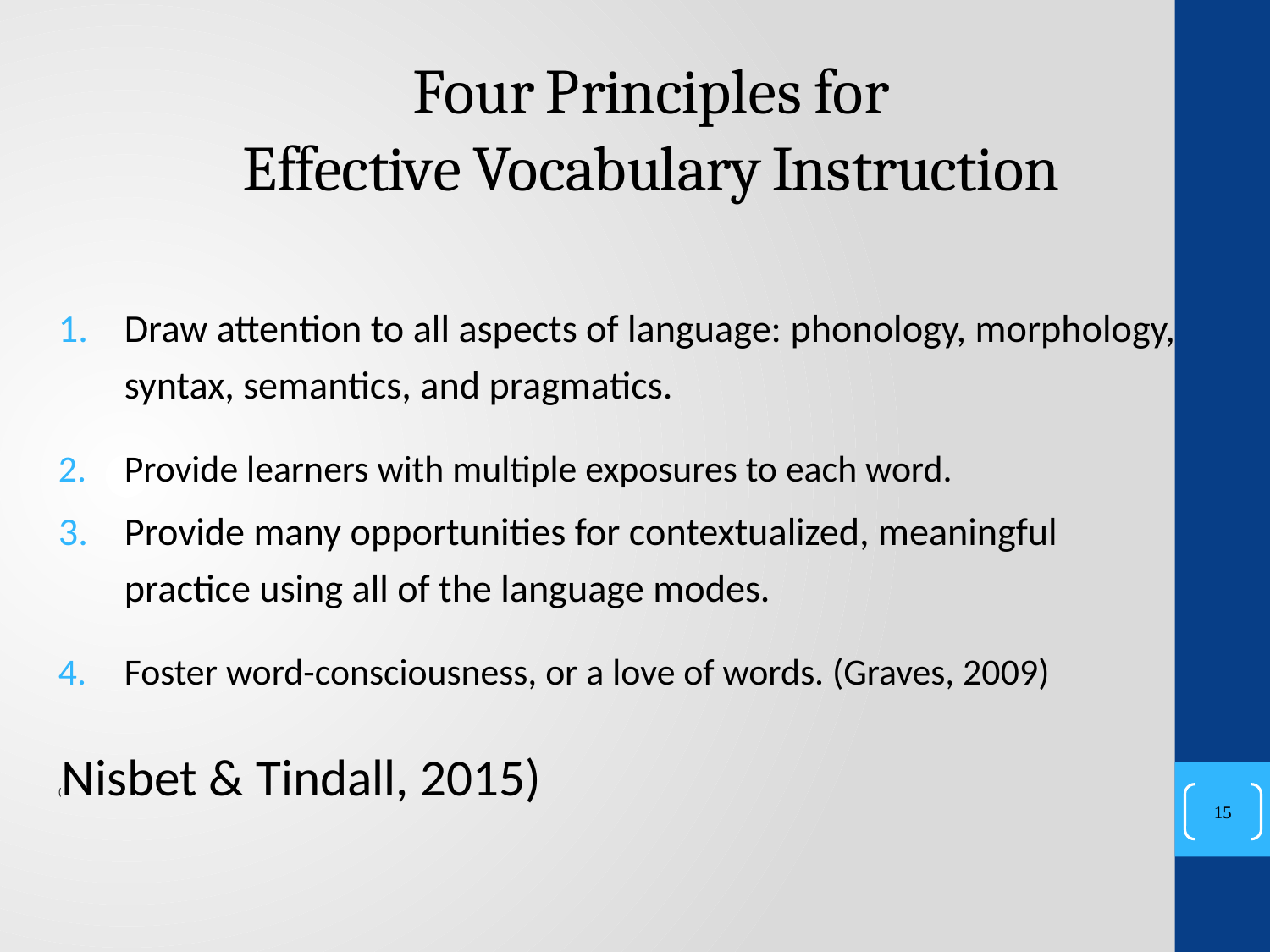

# Four Principles for Effective Vocabulary Instruction

Draw attention to all aspects of language: phonology, morphology, syntax, semantics, and pragmatics.
Provide learners with multiple exposures to each word.
Provide many opportunities for contextualized, meaningful practice using all of the language modes.
Foster word-consciousness, or a love of words. (Graves, 2009)

			(Nisbet & Tindall, 2015)

15